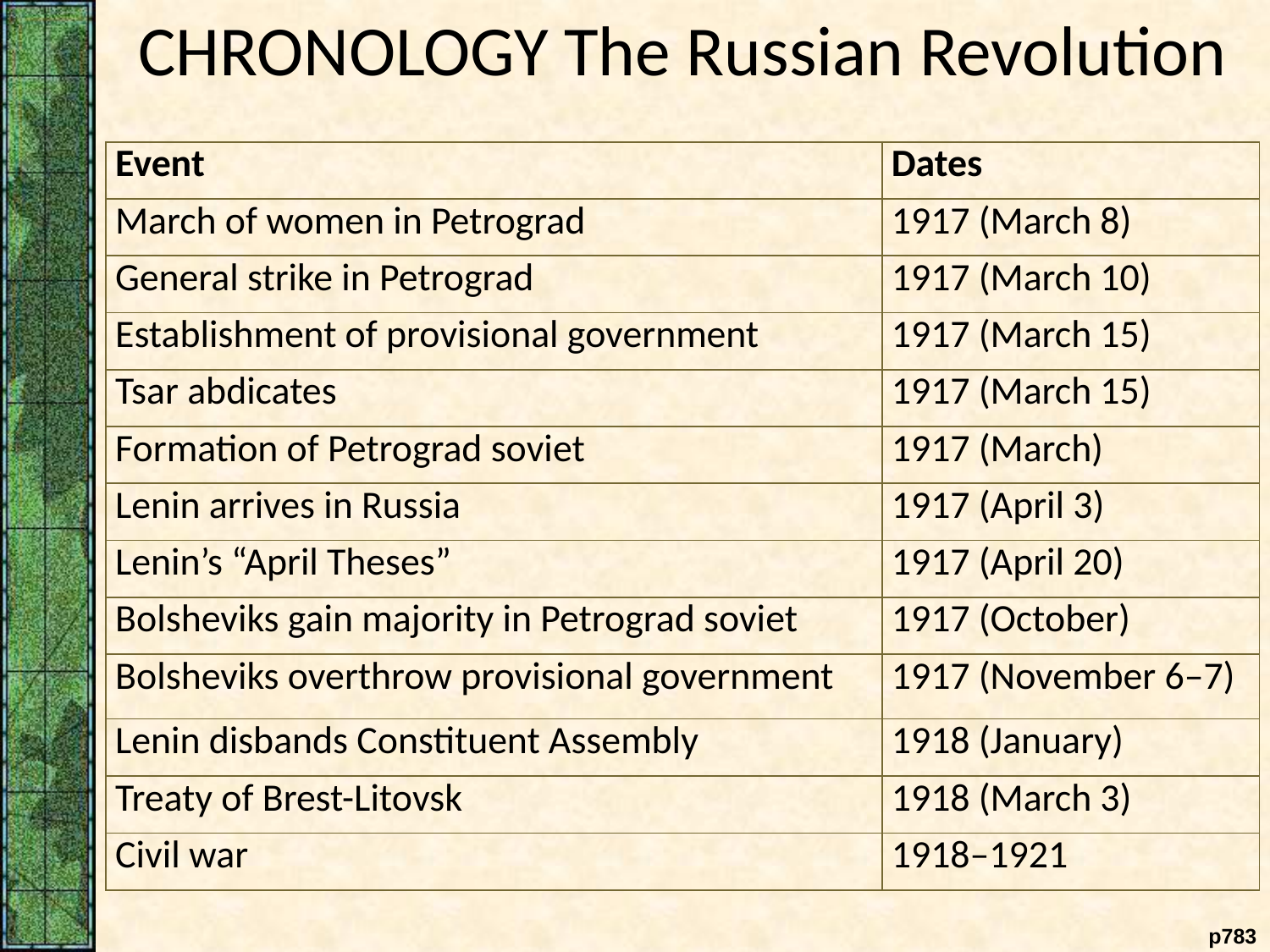

CHRONOLOGY The Russian Revolution
| Event | Dates |
| --- | --- |
| March of women in Petrograd | 1917 (March 8) |
| General strike in Petrograd | 1917 (March 10) |
| Establishment of provisional government | 1917 (March 15) |
| Tsar abdicates | 1917 (March 15) |
| Formation of Petrograd soviet | 1917 (March) |
| Lenin arrives in Russia | 1917 (April 3) |
| Lenin’s “April Theses” | 1917 (April 20) |
| Bolsheviks gain majority in Petrograd soviet | 1917 (October) |
| Bolsheviks overthrow provisional government | 1917 (November 6–7) |
| Lenin disbands Constituent Assembly | 1918 (January) |
| Treaty of Brest-Litovsk | 1918 (March 3) |
| Civil war | 1918–1921 |
 p783